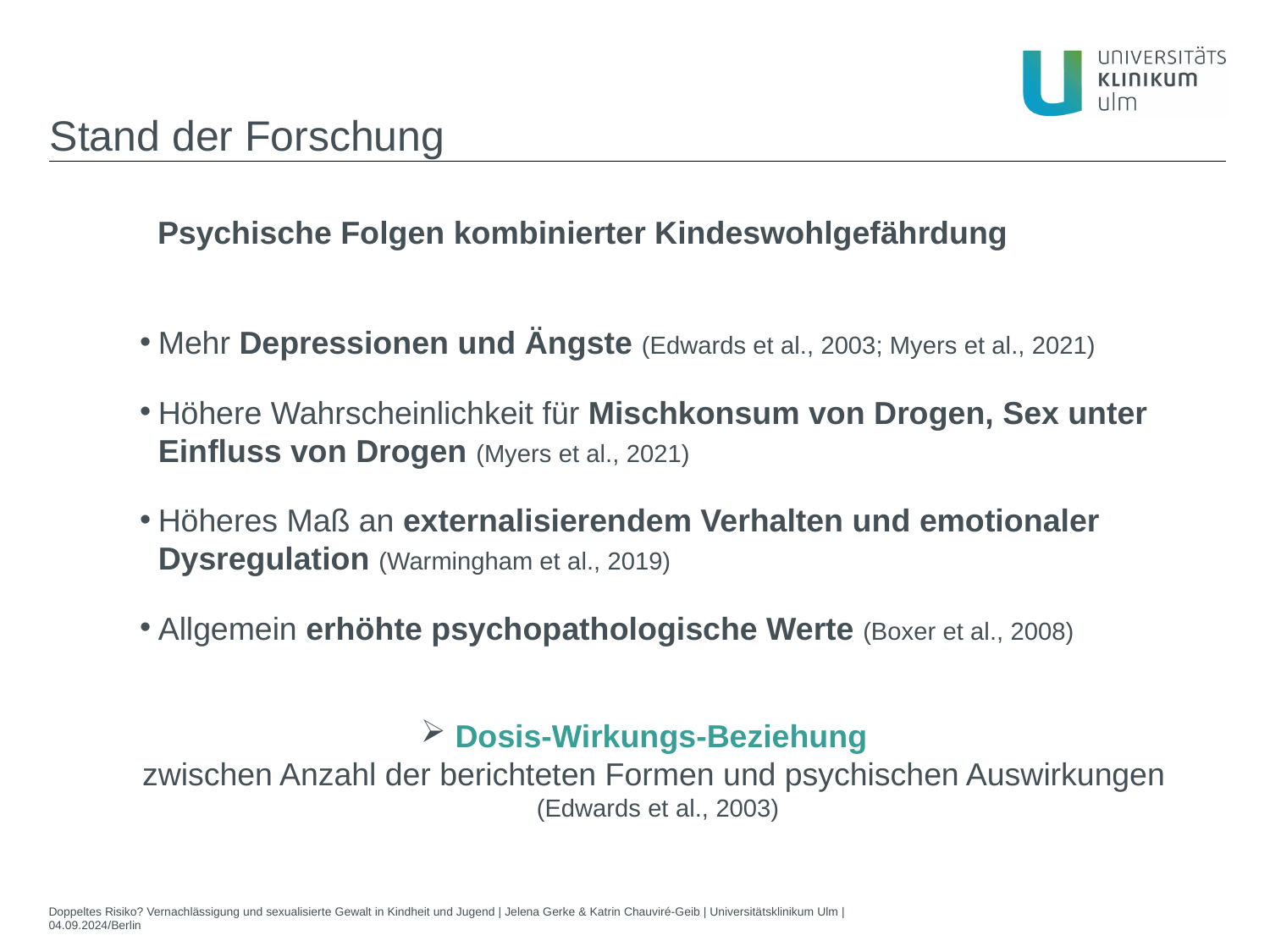

Stand der Forschung
Psychische Folgen kombinierter Kindeswohlgefährdung
Mehr Depressionen und Ängste (Edwards et al., 2003; Myers et al., 2021)
Höhere Wahrscheinlichkeit für Mischkonsum von Drogen, Sex unter Einfluss von Drogen (Myers et al., 2021)
Höheres Maß an externalisierendem Verhalten und emotionaler Dysregulation (Warmingham et al., 2019)
Allgemein erhöhte psychopathologische Werte (Boxer et al., 2008)
 Dosis-Wirkungs-Beziehung
zwischen Anzahl der berichteten Formen und psychischen Auswirkungen
(Edwards et al., 2003)

Doppeltes Risiko? Vernachlässigung und sexualisierte Gewalt in Kindheit und Jugend | Jelena Gerke & Katrin Chauviré-Geib | Universitätsklinikum Ulm | 04.09.2024/Berlin